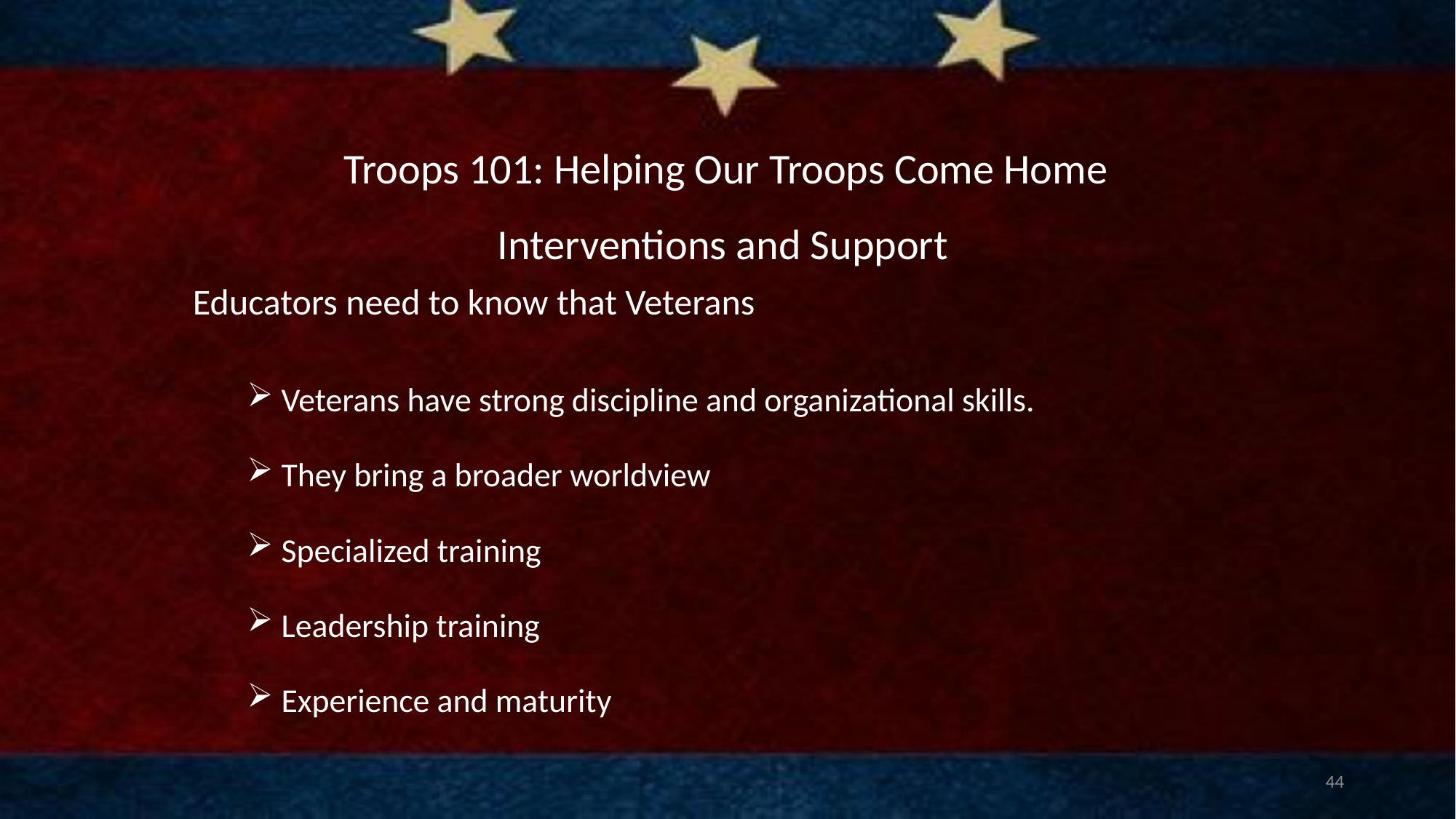

# Troops 101: Helping Our Troops Come Home
Interventions and Support
Educators need to know that Veterans
Veterans have strong discipline and organizational skills.
They bring a broader worldview
Specialized training
Leadership training
Experience and maturity

44